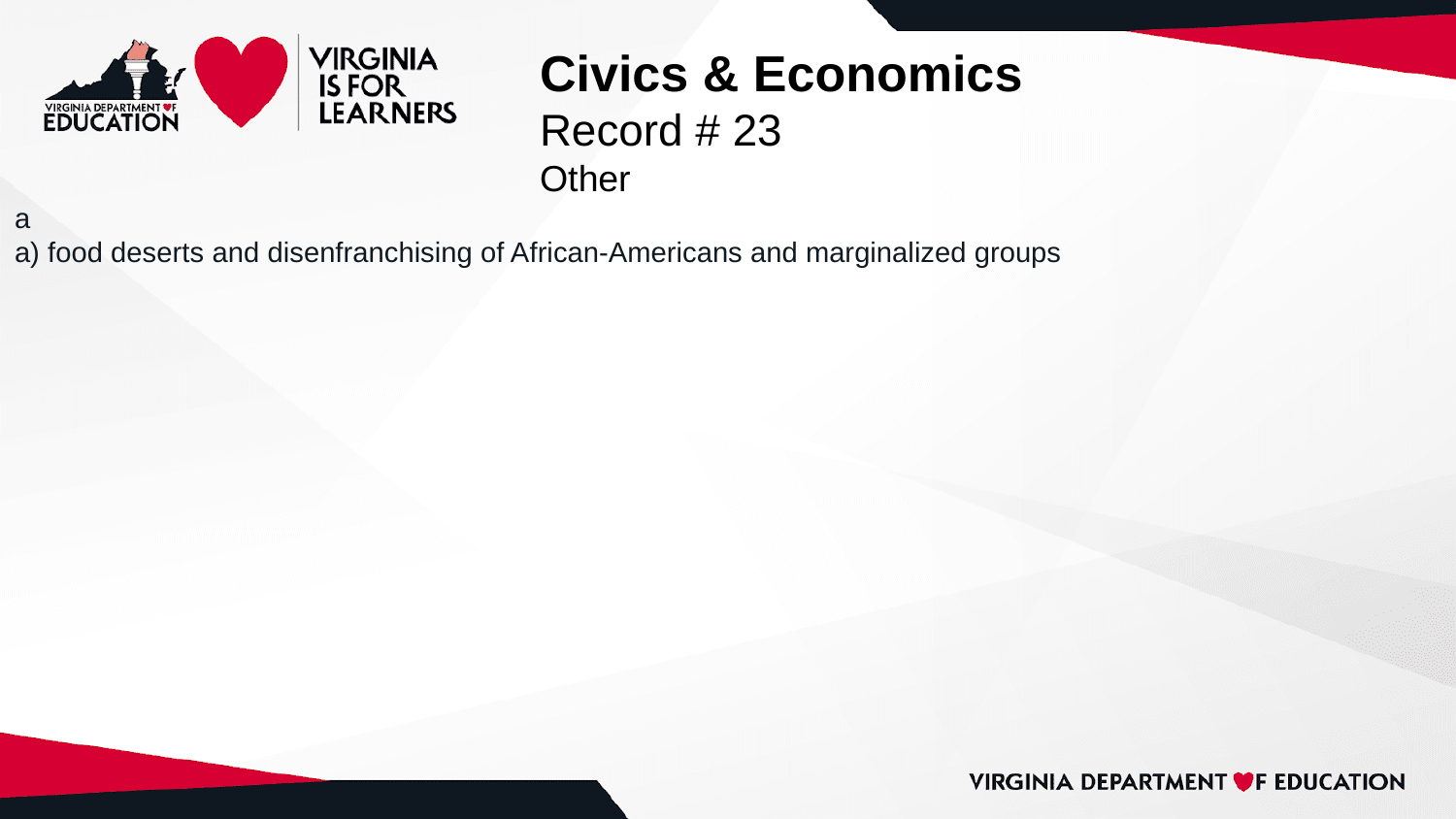

# Civics & Economics
Record # 23
Other
a
a) food deserts and disenfranchising of African-Americans and marginalized groups